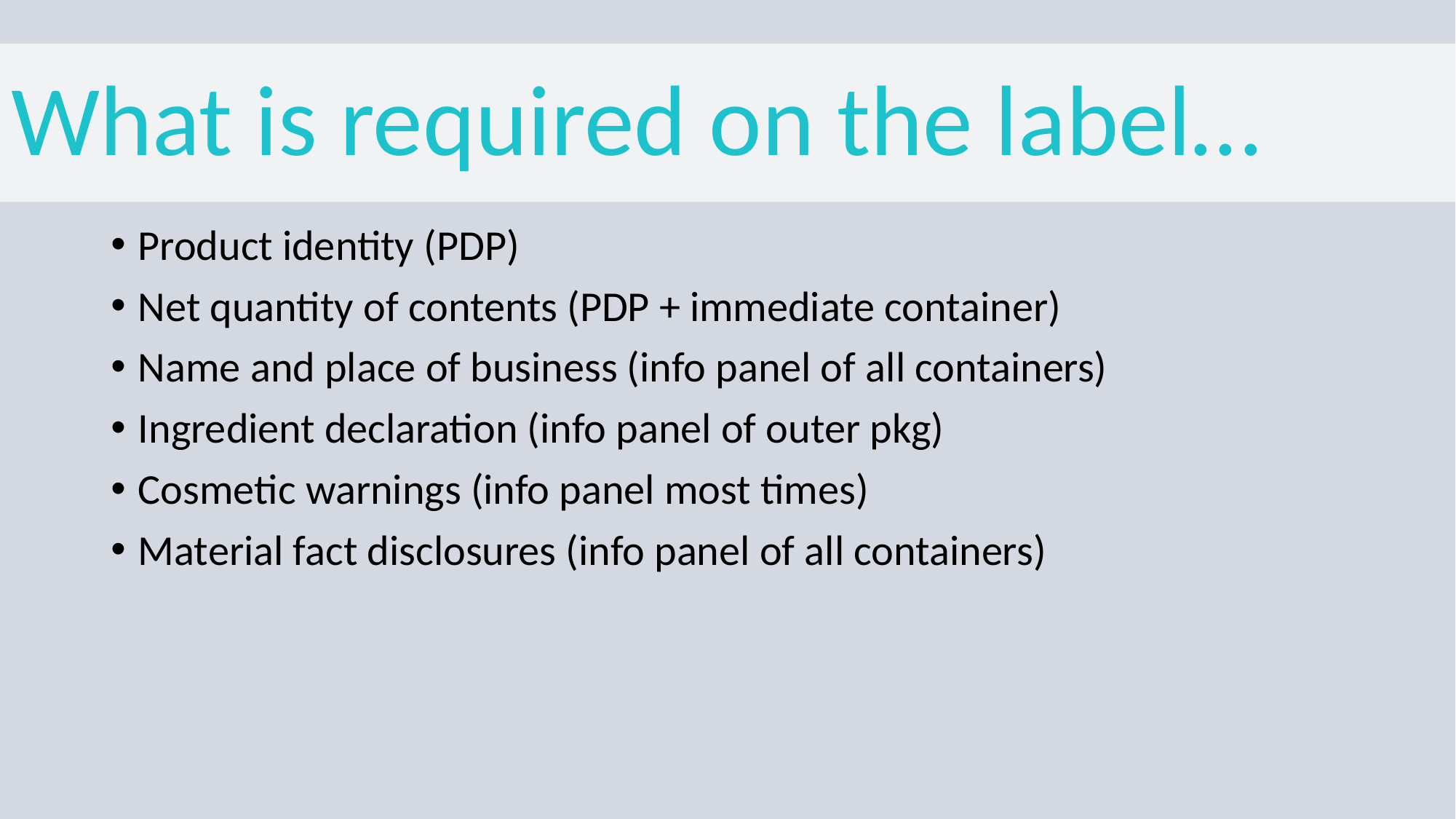

# What is required on the label…
Product identity (PDP)
Net quantity of contents (PDP + immediate container)
Name and place of business (info panel of all containers)
Ingredient declaration (info panel of outer pkg)
Cosmetic warnings (info panel most times)
Material fact disclosures (info panel of all containers)